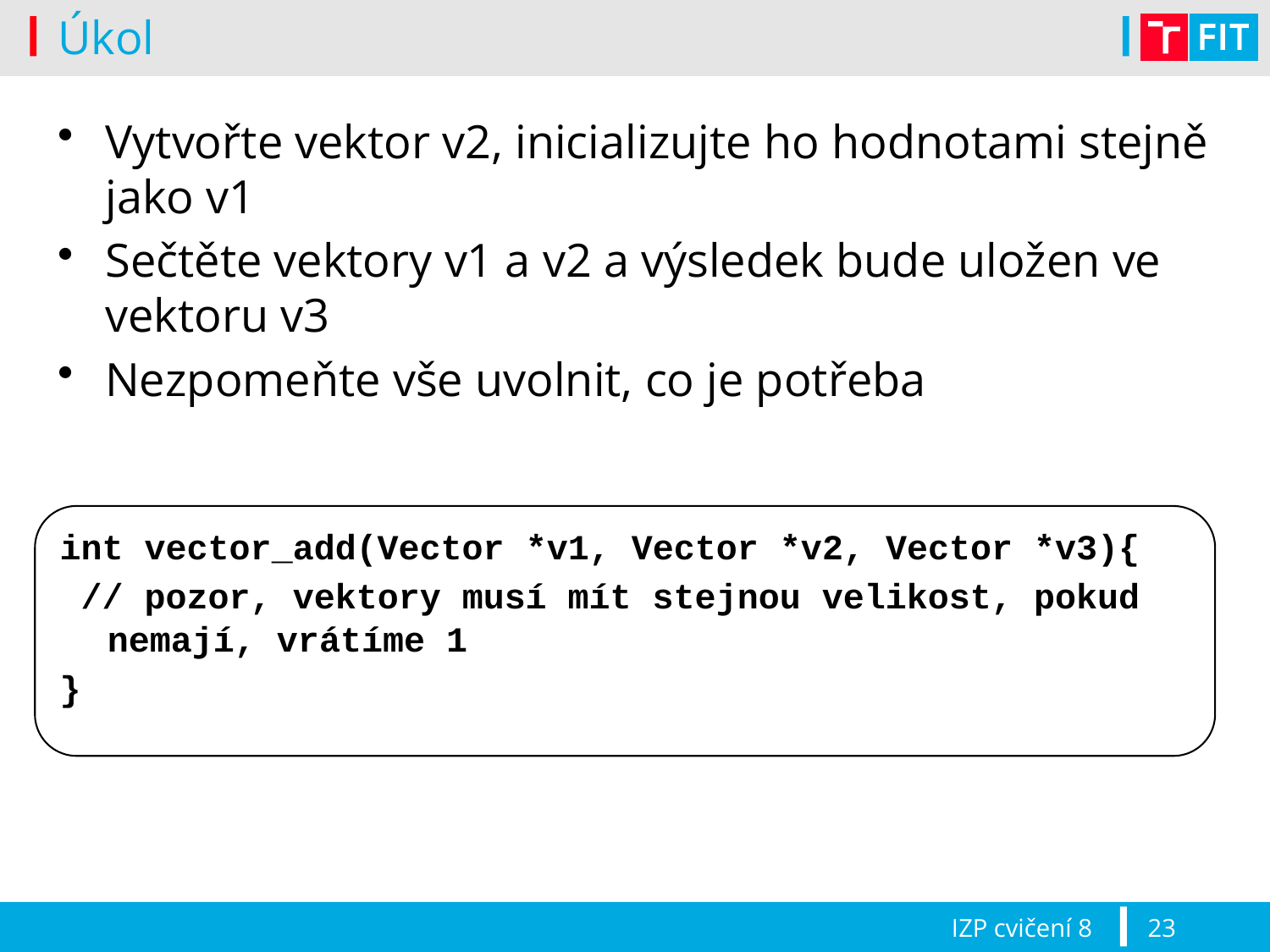

# Úkol
Vytvořte vektor v2, inicializujte ho hodnotami stejně jako v1
Sečtěte vektory v1 a v2 a výsledek bude uložen ve vektoru v3
Nezpomeňte vše uvolnit, co je potřeba

int vector_add(Vector *v1, Vector *v2, Vector *v3){
 // pozor, vektory musí mít stejnou velikost, pokud nemají, vrátíme 1
}
IZP cvičení 8
23